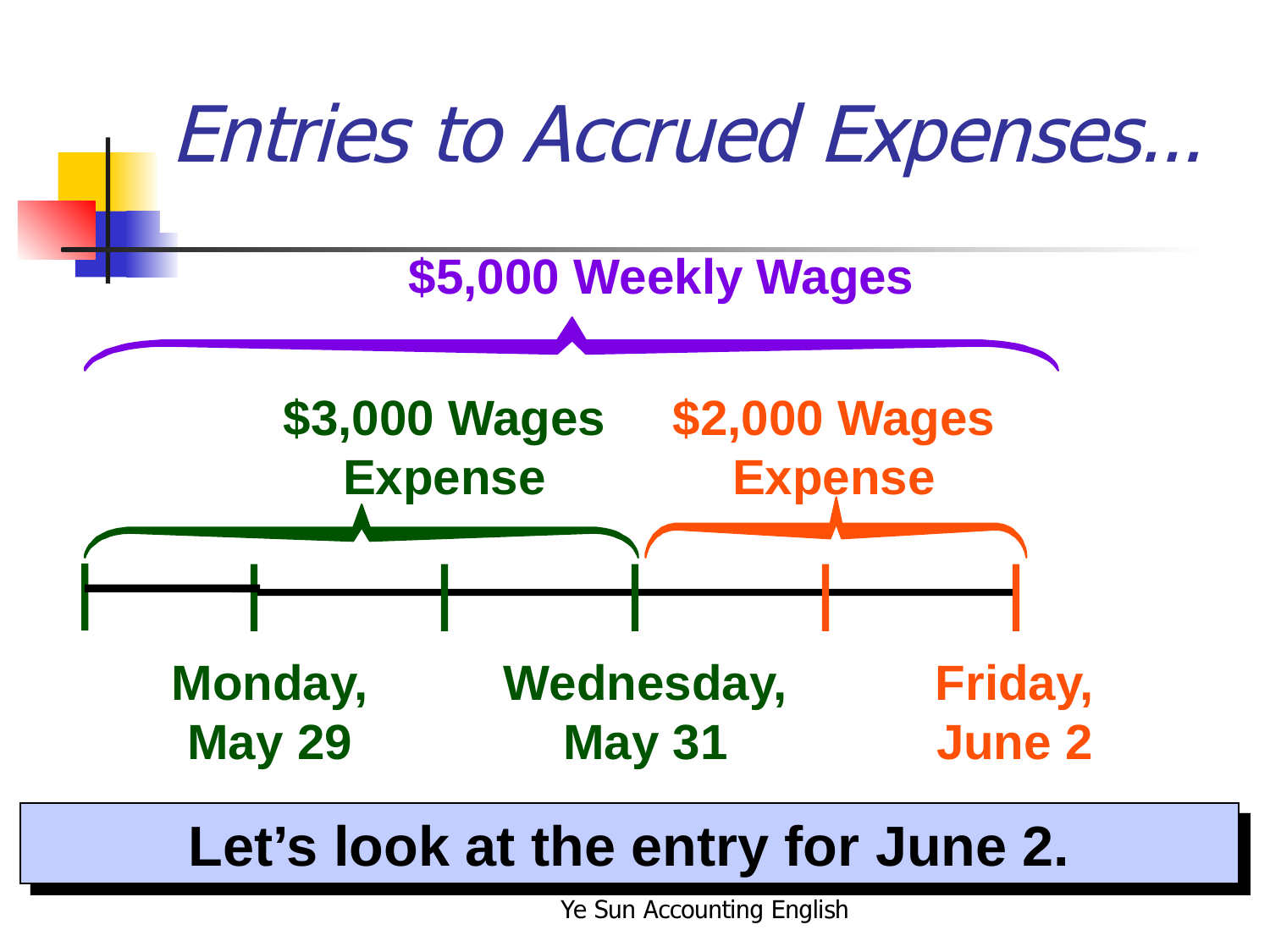

# Entries to Accrued Expenses…
$5,000 Weekly Wages

$3,000 Wages Expense
$2,000 Wages Expense

Monday,
May 29
Wednesday,
May 31
Friday, June 2
Let’s look at the entry for June 2.
Ye Sun Accounting English
30